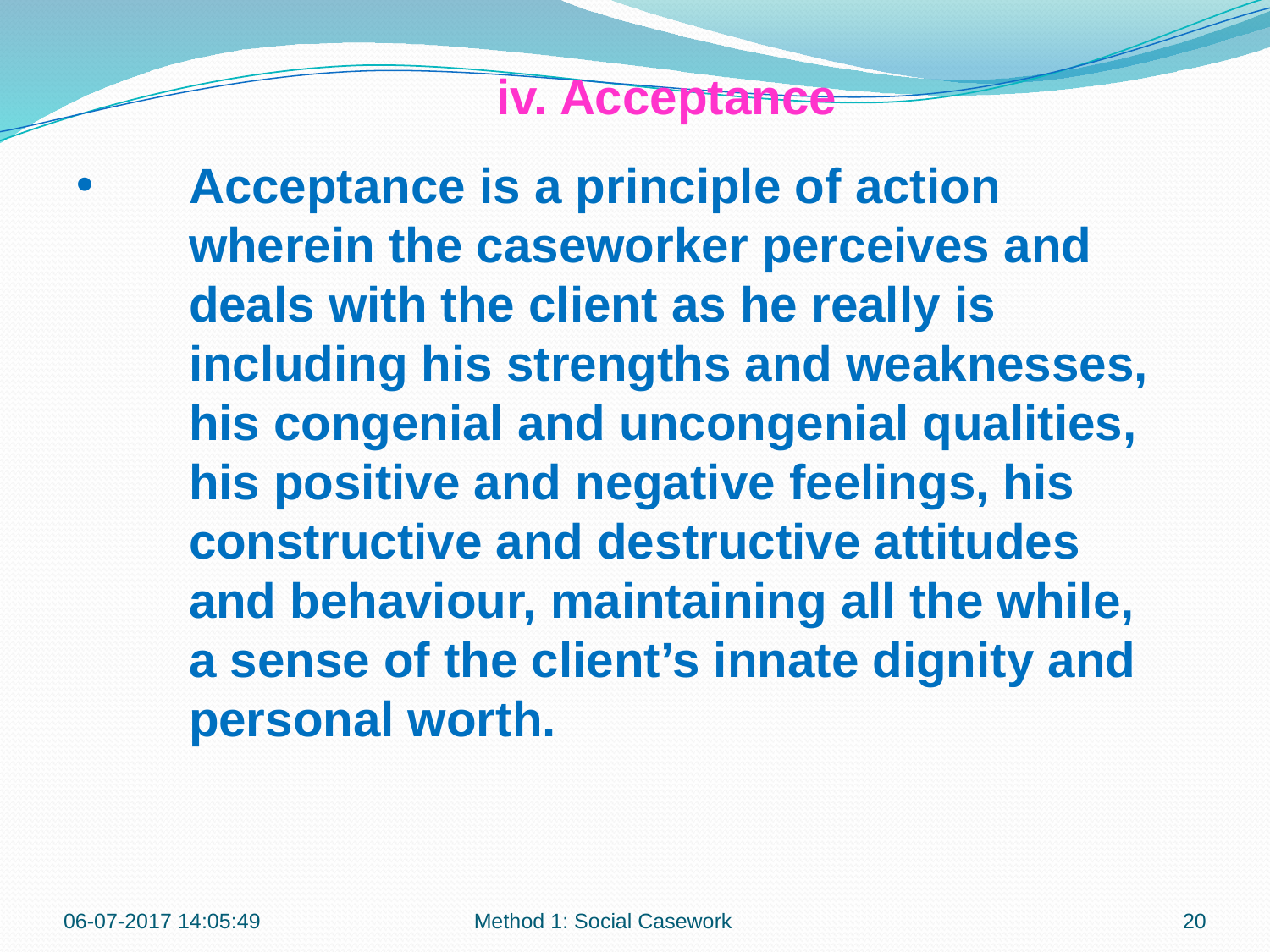

iv. Acceptance
Acceptance is a principle of action wherein the caseworker perceives and deals with the client as he really is including his strengths and weaknesses, his congenial and uncongenial qualities, his positive and negative feelings, his constructive and destructive attitudes and behaviour, maintaining all the while, a sense of the client’s innate dignity and personal worth.
06-07-2017 14:05:49
Method 1: Social Casework
20